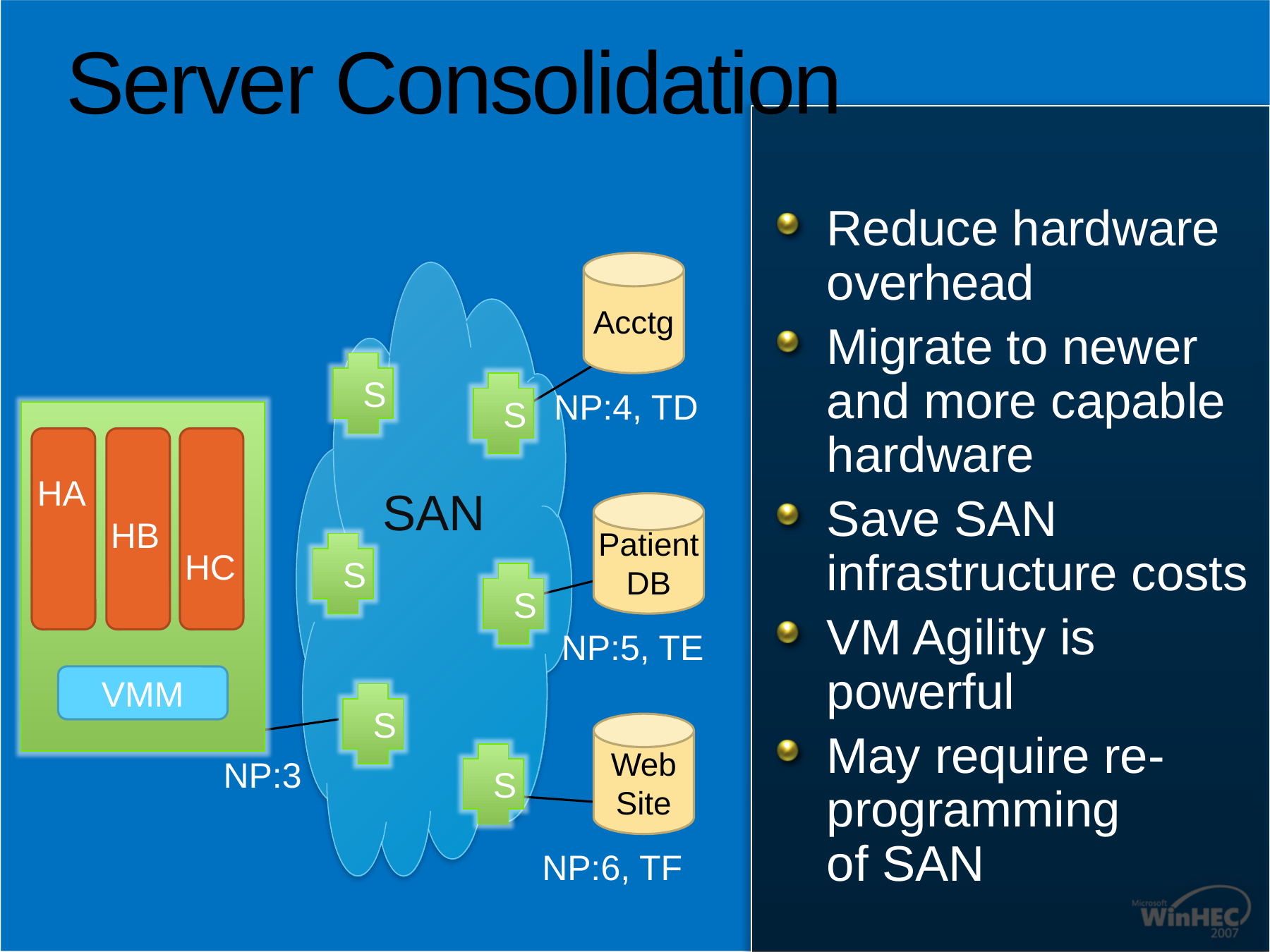

# Server Consolidation

Reduce hardware overhead
Migrate to newer and more capable hardware
Save SAN
infrastructure costs
VM Agility is powerful
May require re-programming
of SAN
Acctg

SAN
S
S
NP:4, TD

HA

HB

HC
VMM
Patient
DB
S
S
NP:5, TE
S
Web
Site
S
NP:3
NP:6, TF